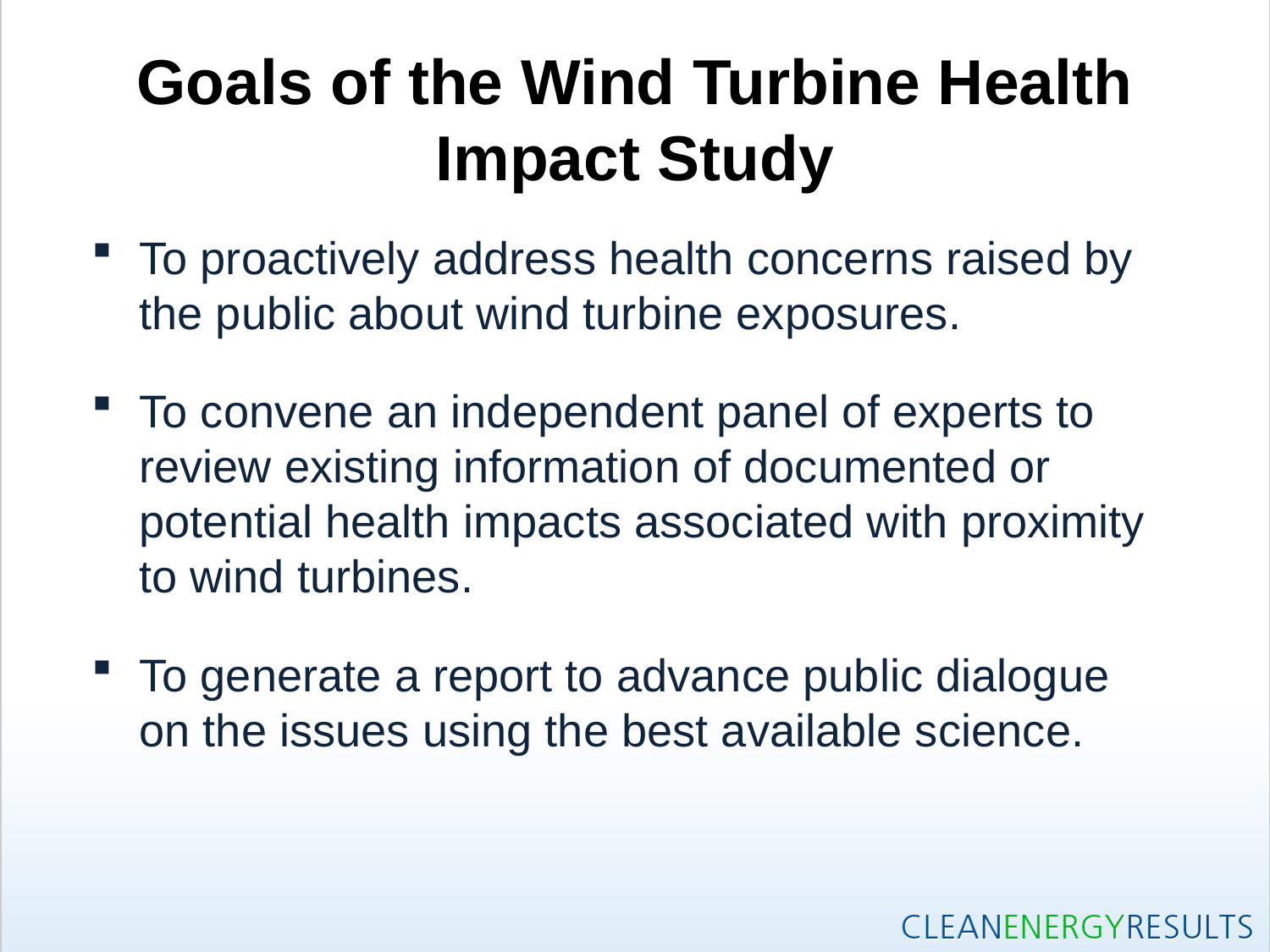

# Goals of the Wind Turbine Health Impact Study
To proactively address health concerns raised by the public about wind turbine exposures.

To convene an independent panel of experts to review existing information of documented or potential health impacts associated with proximity to wind turbines.

To generate a report to advance public dialogue on the issues using the best available science.